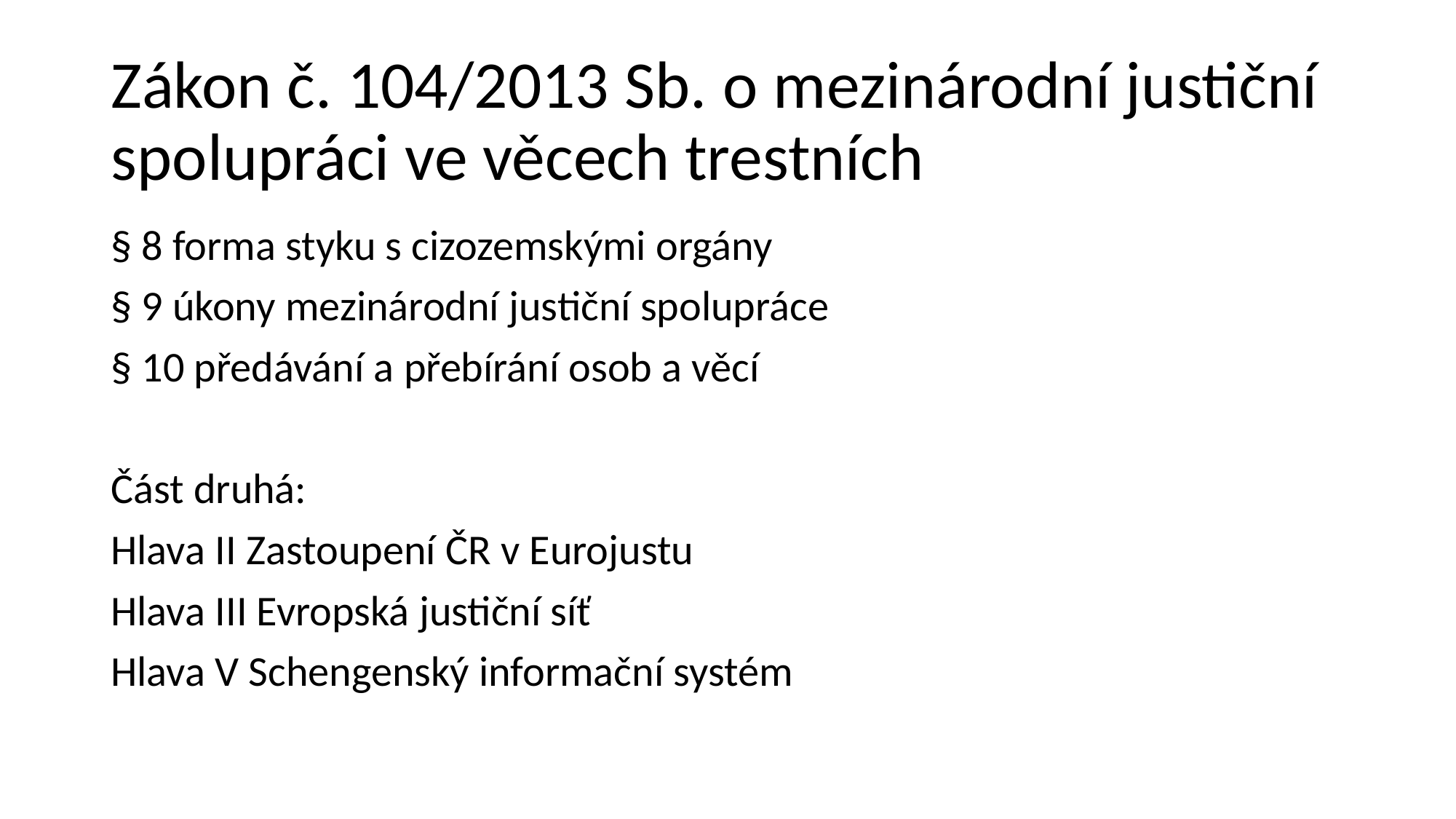

# Zákon č. 104/2013 Sb. o mezinárodní justiční spolupráci ve věcech trestních
§ 8 forma styku s cizozemskými orgány
§ 9 úkony mezinárodní justiční spolupráce
§ 10 předávání a přebírání osob a věcí

Část druhá:
Hlava II Zastoupení ČR v Eurojustu
Hlava III Evropská justiční síť
Hlava V Schengenský informační systém